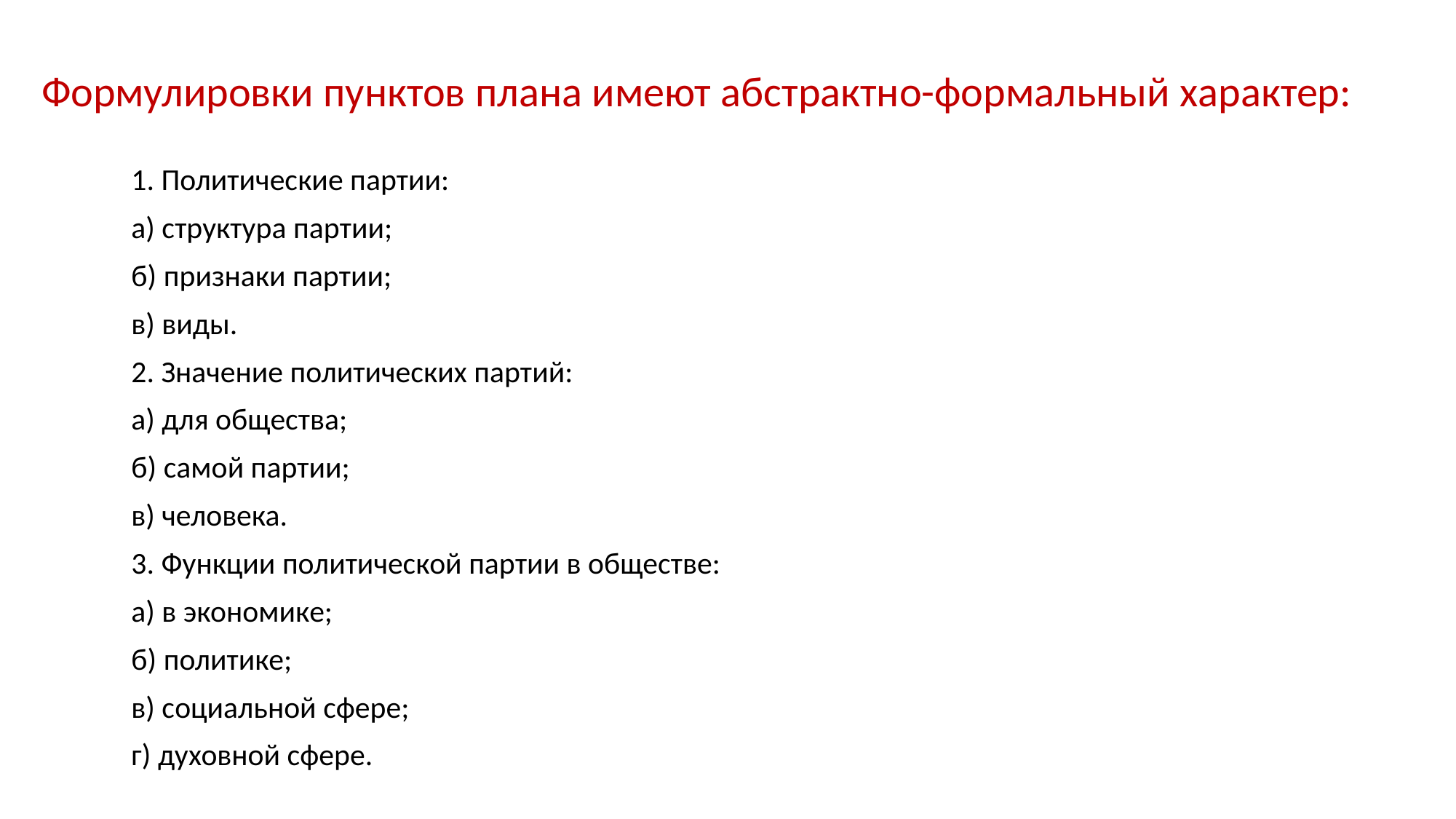

# Формулировки пунктов плана имеют абстрактно-формальный характер:
1. Политические партии:
а) структура партии;
б) признаки партии;
в) виды.
2. Значение политических партий:
а) для общества;
б) самой партии;
в) человека.
3. Функции политической партии в обществе:
а) в экономике;
б) политике;
в) социальной сфере;
г) духовной сфере.